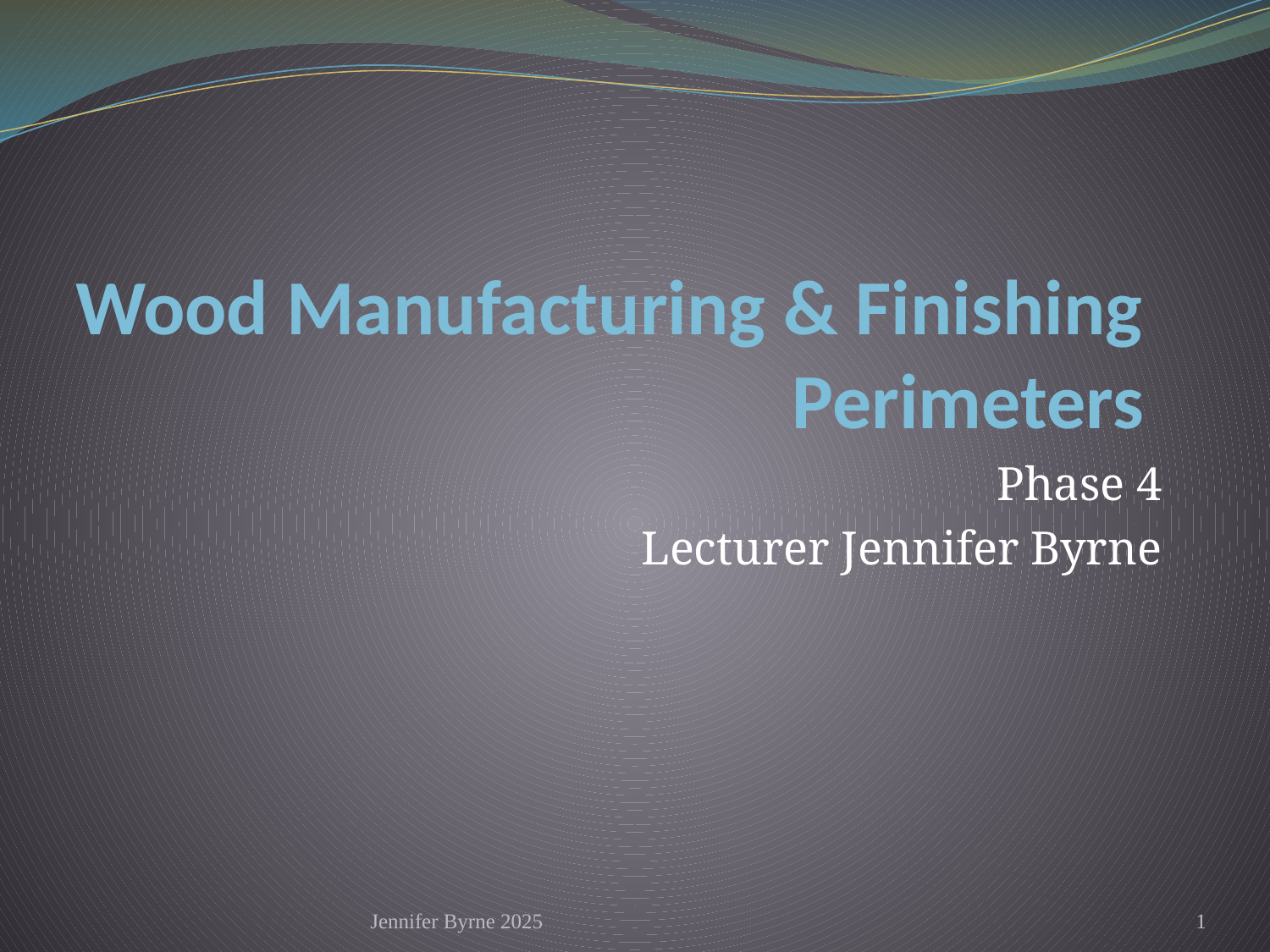

# Wood Manufacturing & Finishing Perimeters
Phase 4
Lecturer Jennifer Byrne
Jennifer Byrne 2025
1